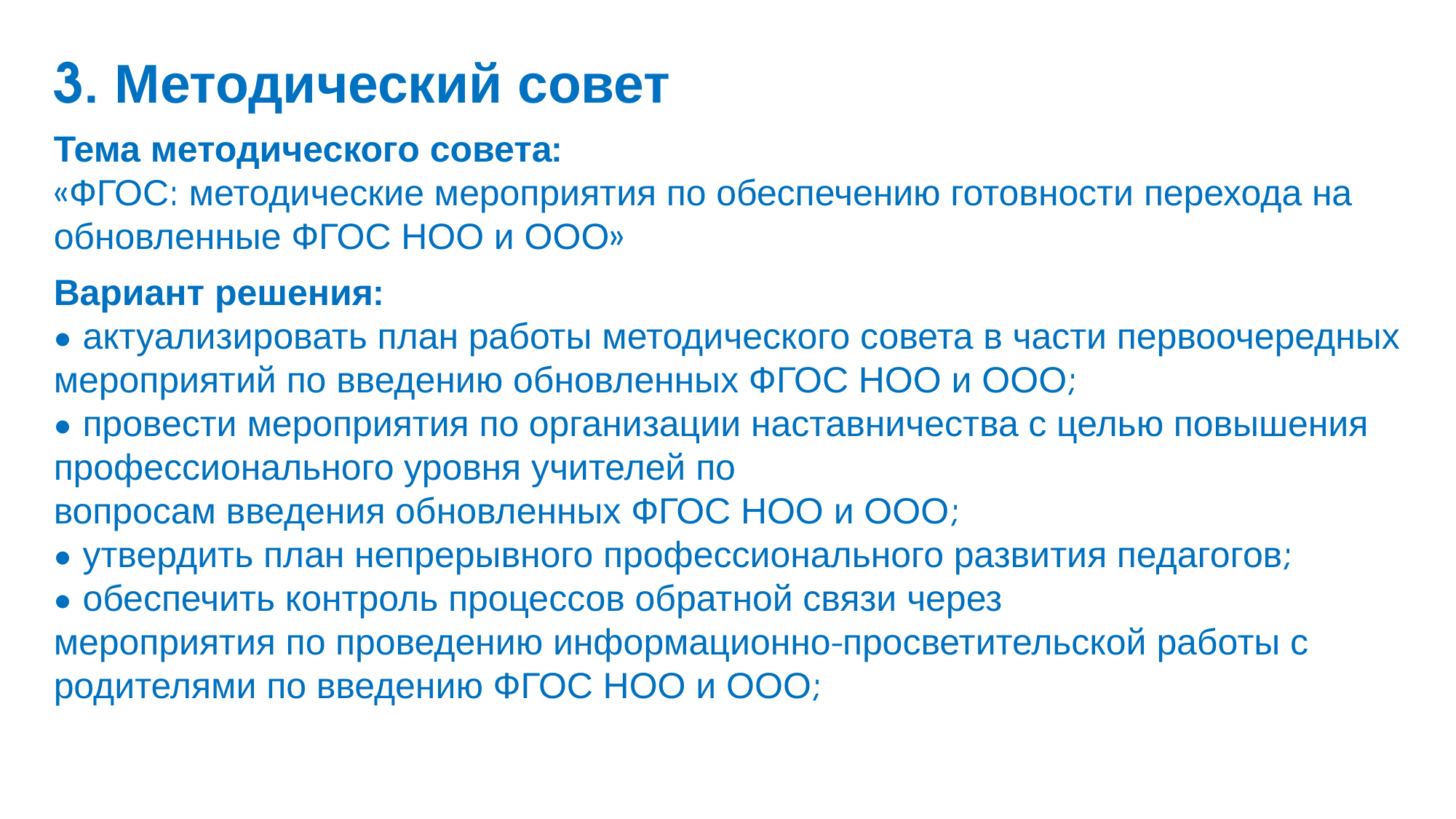

3. Методический совет
Тема методического совета:
«ФГОС: методические мероприятия по обеспечению готовности перехода на обновленные ФГОС НОО и ООО»
Вариант решения:
• актуализировать план работы методического совета в части первоочередных мероприятий по введению обновленных ФГОС НОО и ООО;
• провести мероприятия по организации наставничества с целью повышения профессионального уровня учителей по
вопросам введения обновленных ФГОС НОО и ООО;
• утвердить план непрерывного профессионального развития педагогов;
• обеспечить контроль процессов обратной связи через
мероприятия по проведению информационно-просветительской работы с родителями по введению ФГОС НОО и ООО;